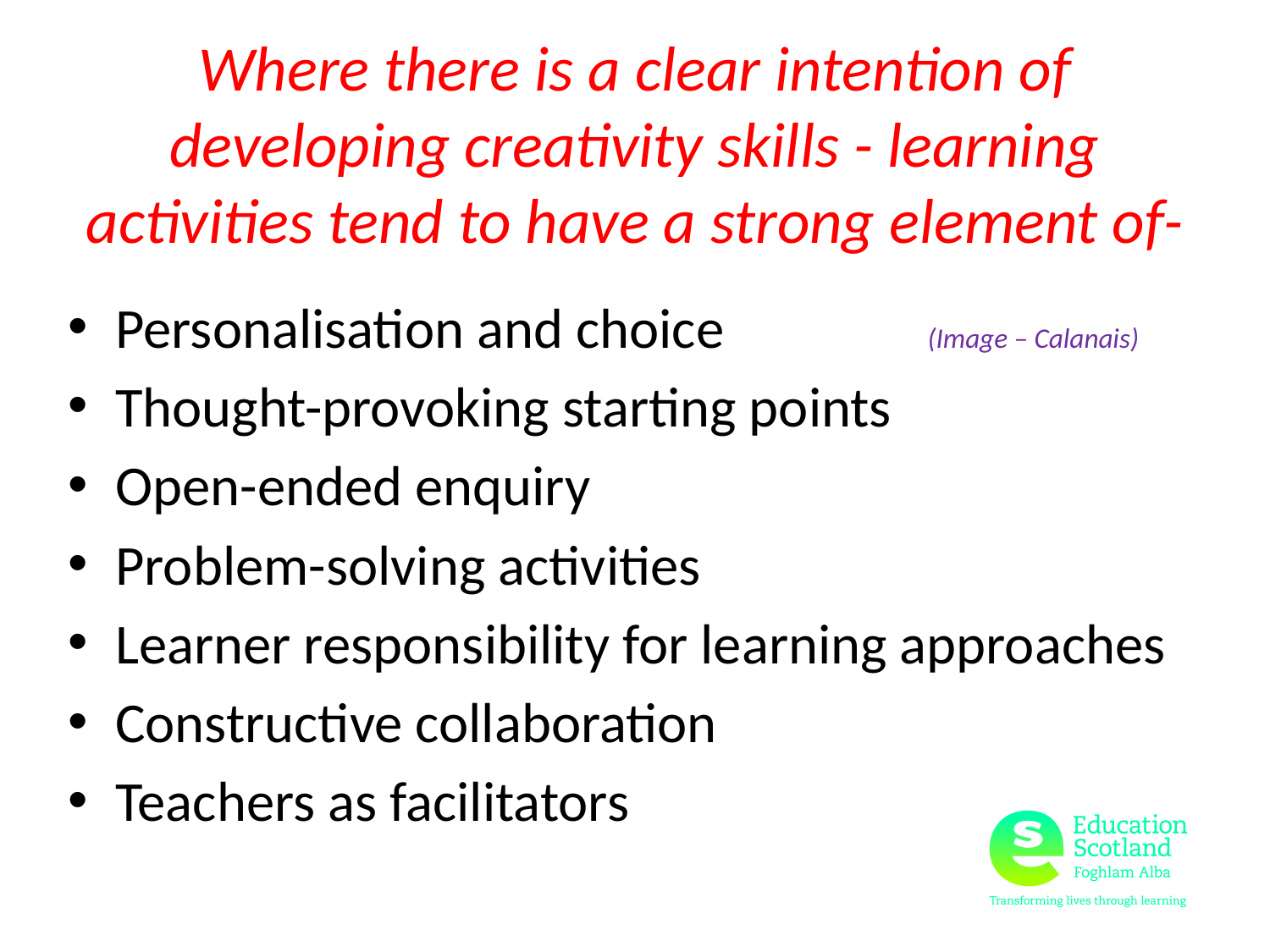

# Where there is a clear intention of developing creativity skills - learning activities tend to have a strong element of-

Personalisation and choice                (Image – Calanais)
Thought-provoking starting points
Open-ended enquiry
Problem-solving activities
Learner responsibility for learning approaches
Constructive collaboration
Teachers as facilitators